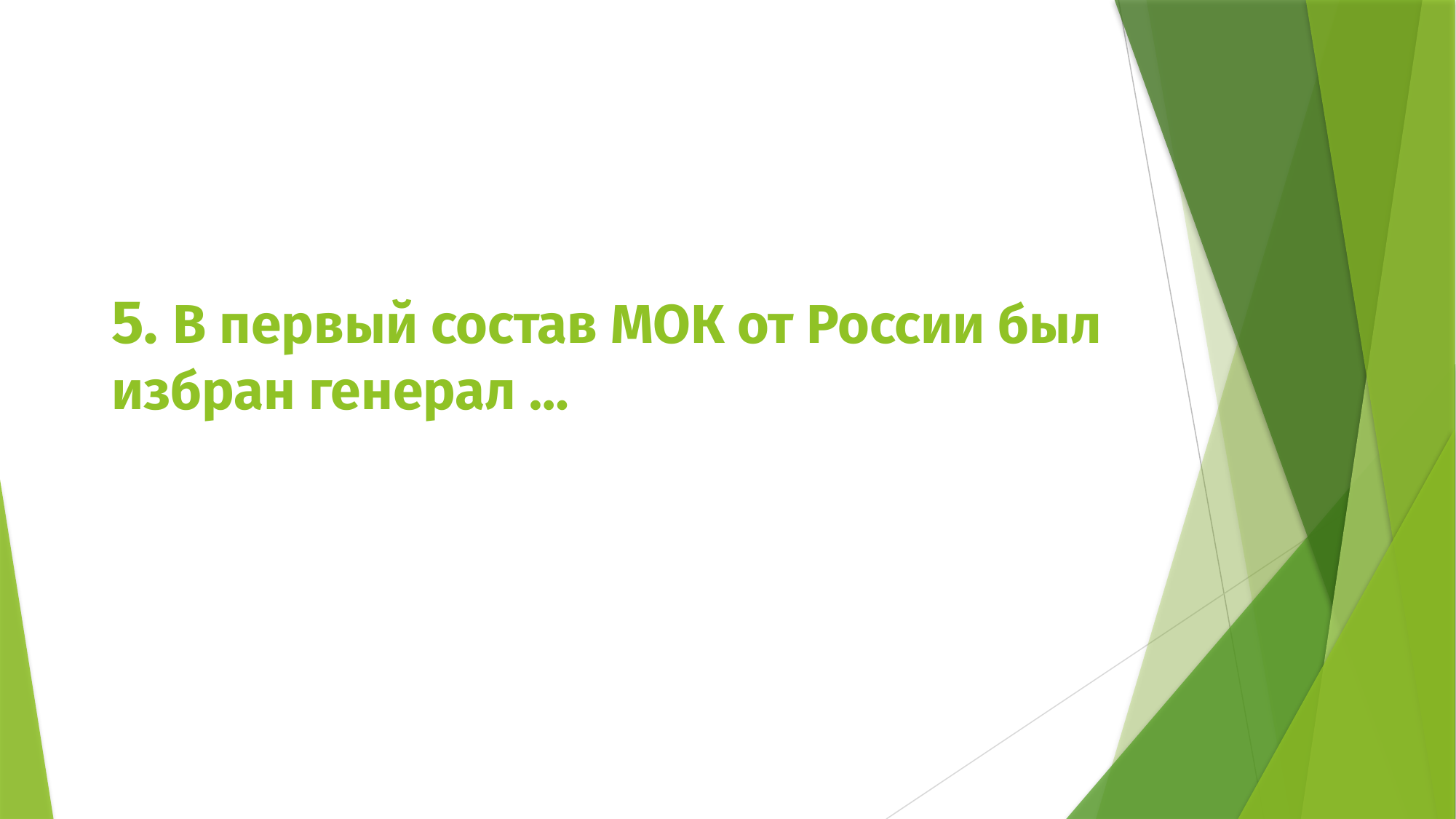

# 5. В первый состав МОК от России был избран генерал …